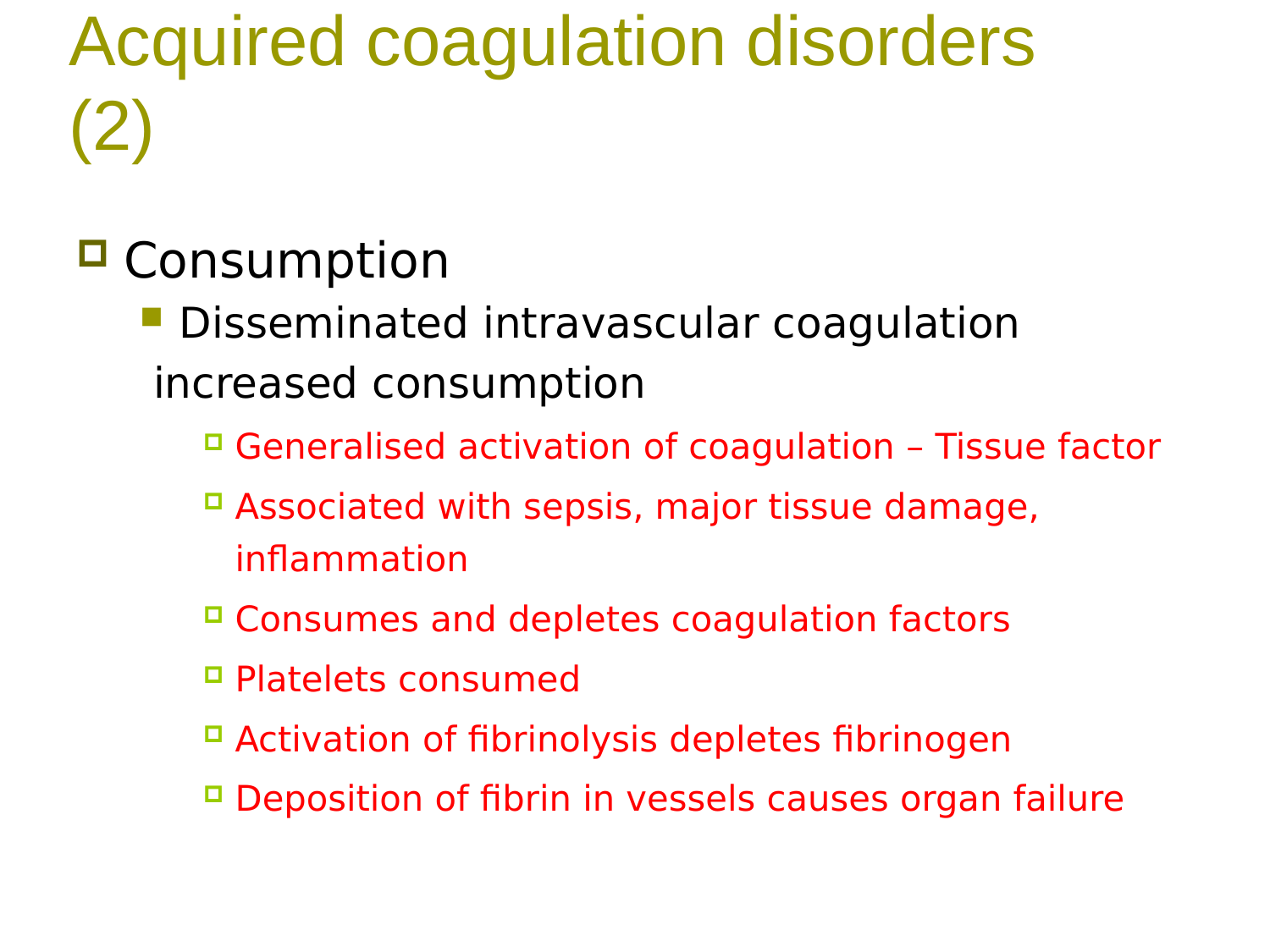

# Acquired coagulation disorders (2)
Consumption
Disseminated intravascular coagulation
 increased consumption
Generalised activation of coagulation – Tissue factor
Associated with sepsis, major tissue damage, inflammation
Consumes and depletes coagulation factors
Platelets consumed
Activation of fibrinolysis depletes fibrinogen
Deposition of fibrin in vessels causes organ failure